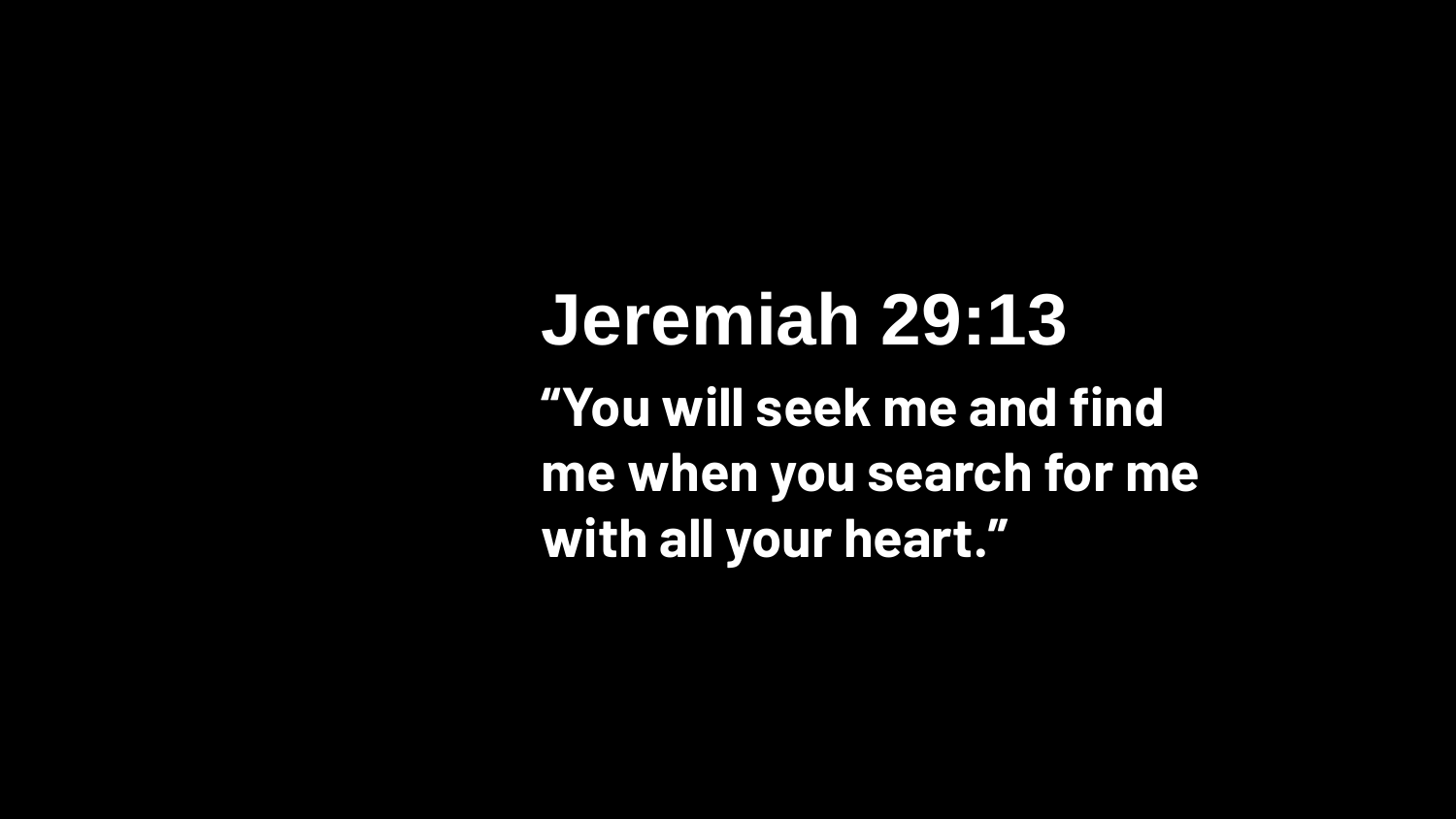

Jeremiah 29:13
“You will seek me and find me when you search for me with all your heart.”